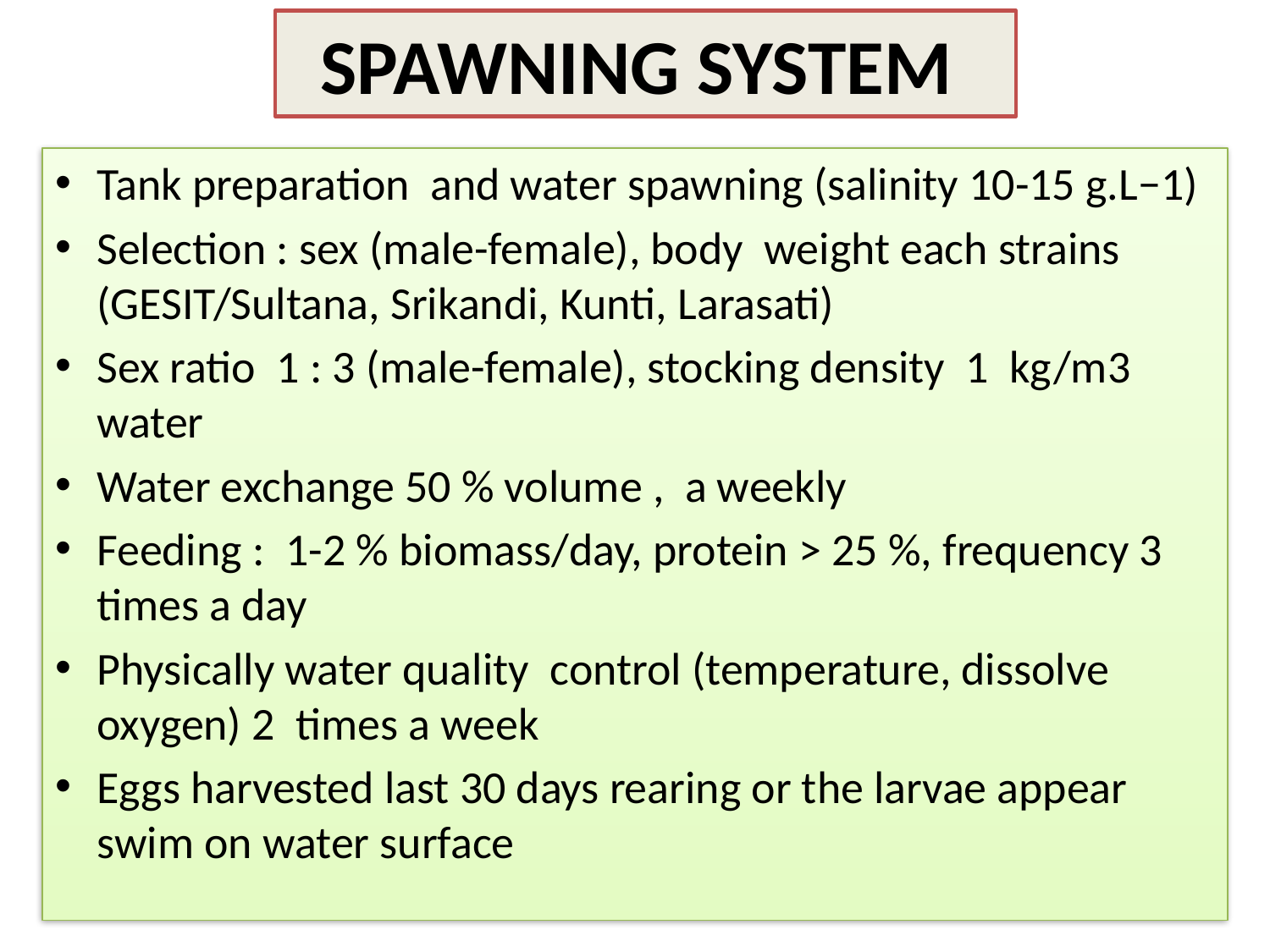

# SPAWNING SYSTEM
Tank preparation  and water spawning (salinity 10-15 g.L−1)
Selection : sex (male-female), body  weight each strains (GESIT/Sultana, Srikandi, Kunti, Larasati)
Sex ratio  1 : 3 (male-female), stocking density  1  kg/m3 water
Water exchange 50 % volume ,  a weekly
Feeding :  1-2 % biomass/day, protein > 25 %, frequency 3 times a day
Physically water quality  control (temperature, dissolve oxygen) 2  times a week
Eggs harvested last 30 days rearing or the larvae appear swim on water surface